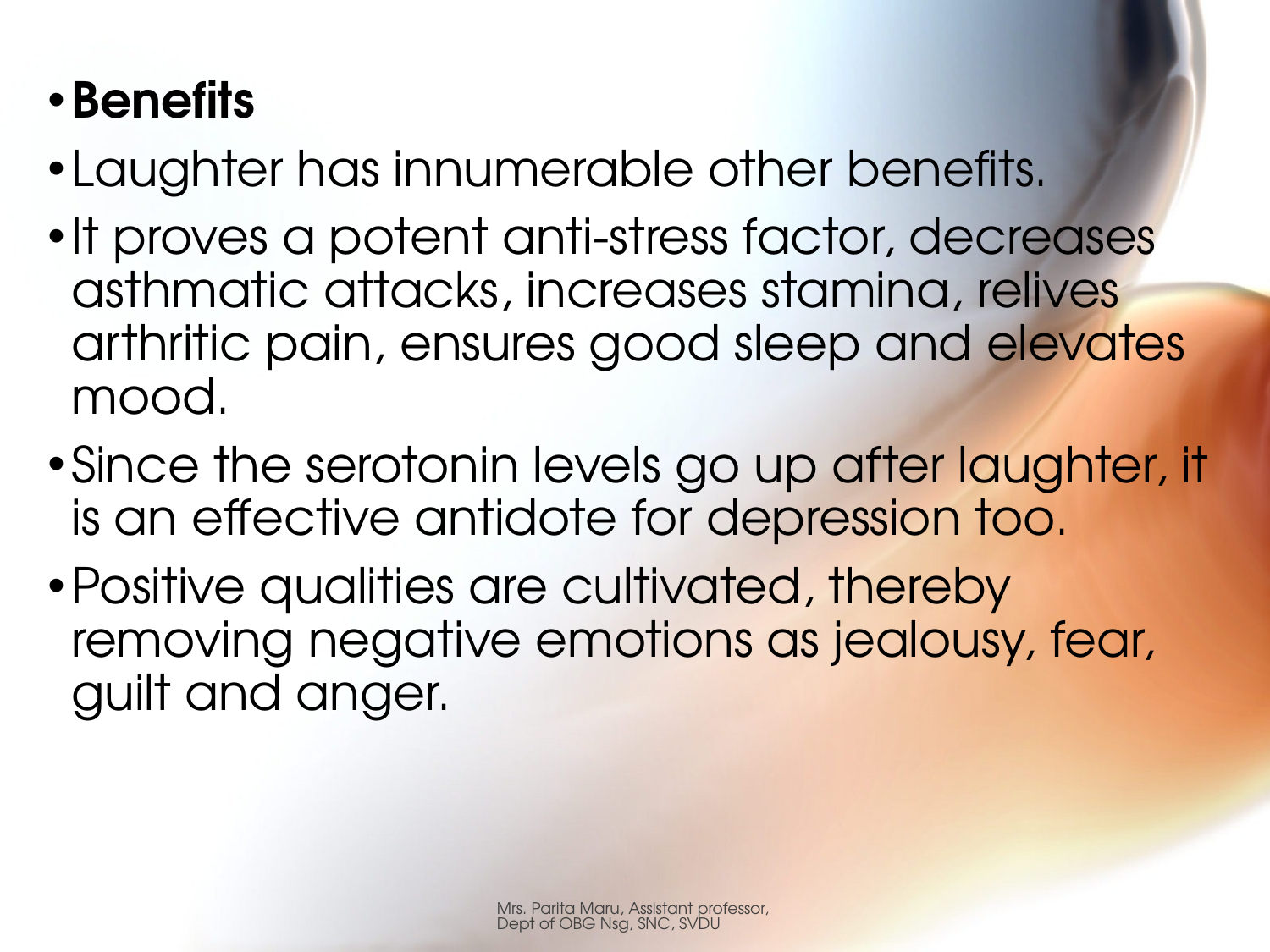

#
Benefits
Laughter has innumerable other benefits.
It proves a potent anti-stress factor, decreases asthmatic attacks, increases stamina, relives arthritic pain, ensures good sleep and elevates mood.
Since the serotonin levels go up after laughter, it is an effective antidote for depression too.
Positive qualities are cultivated, thereby removing negative emotions as jealousy, fear, guilt and anger.

Mrs. Parita Maru, Assistant professor, Dept of OBG Nsg, SNC, SVDU